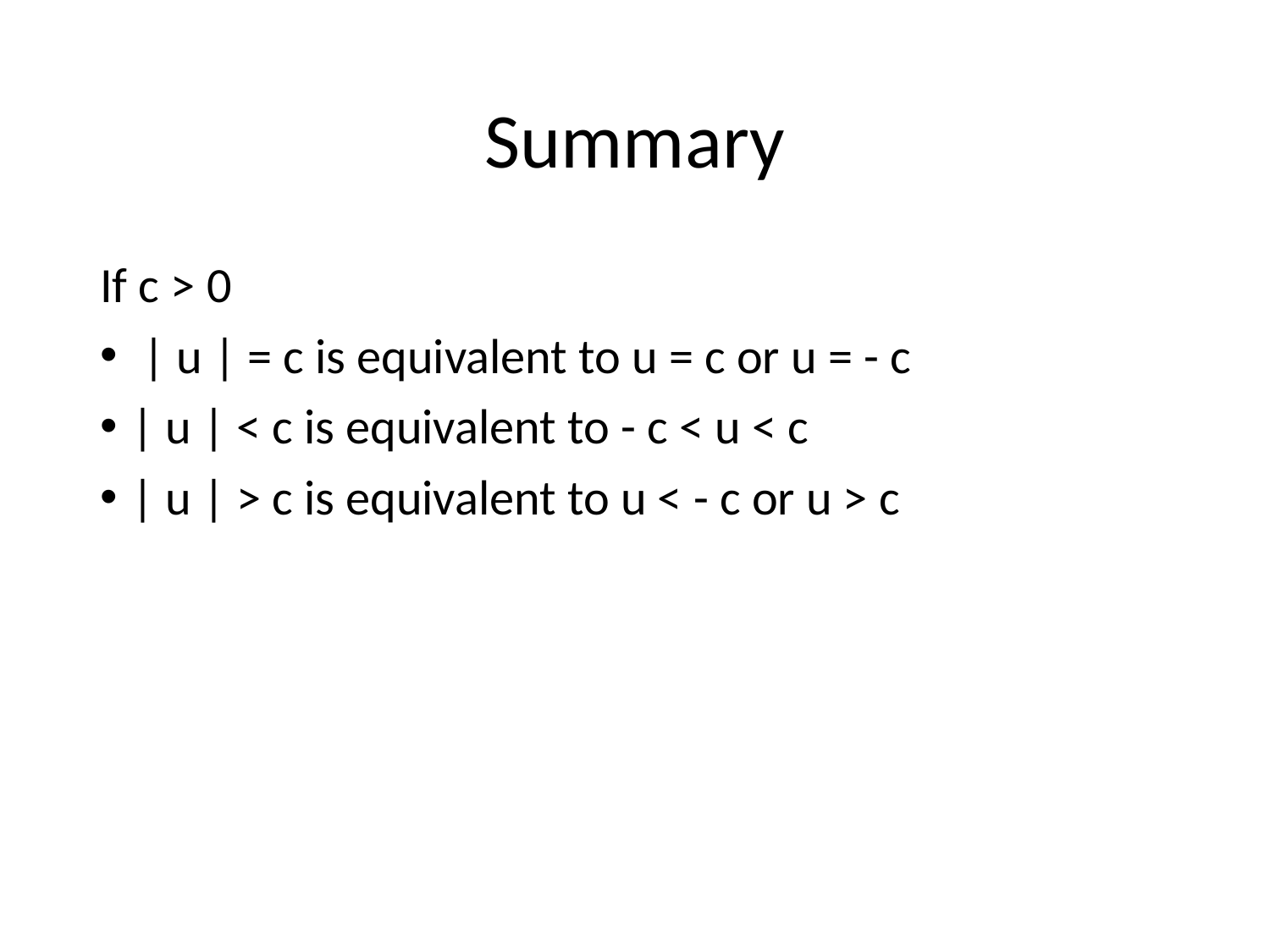

# Summary
If c > 0
 | u | = c is equivalent to u = c or u = - c
| u | < c is equivalent to - c < u < c
| u | > c is equivalent to u < - c or u > c